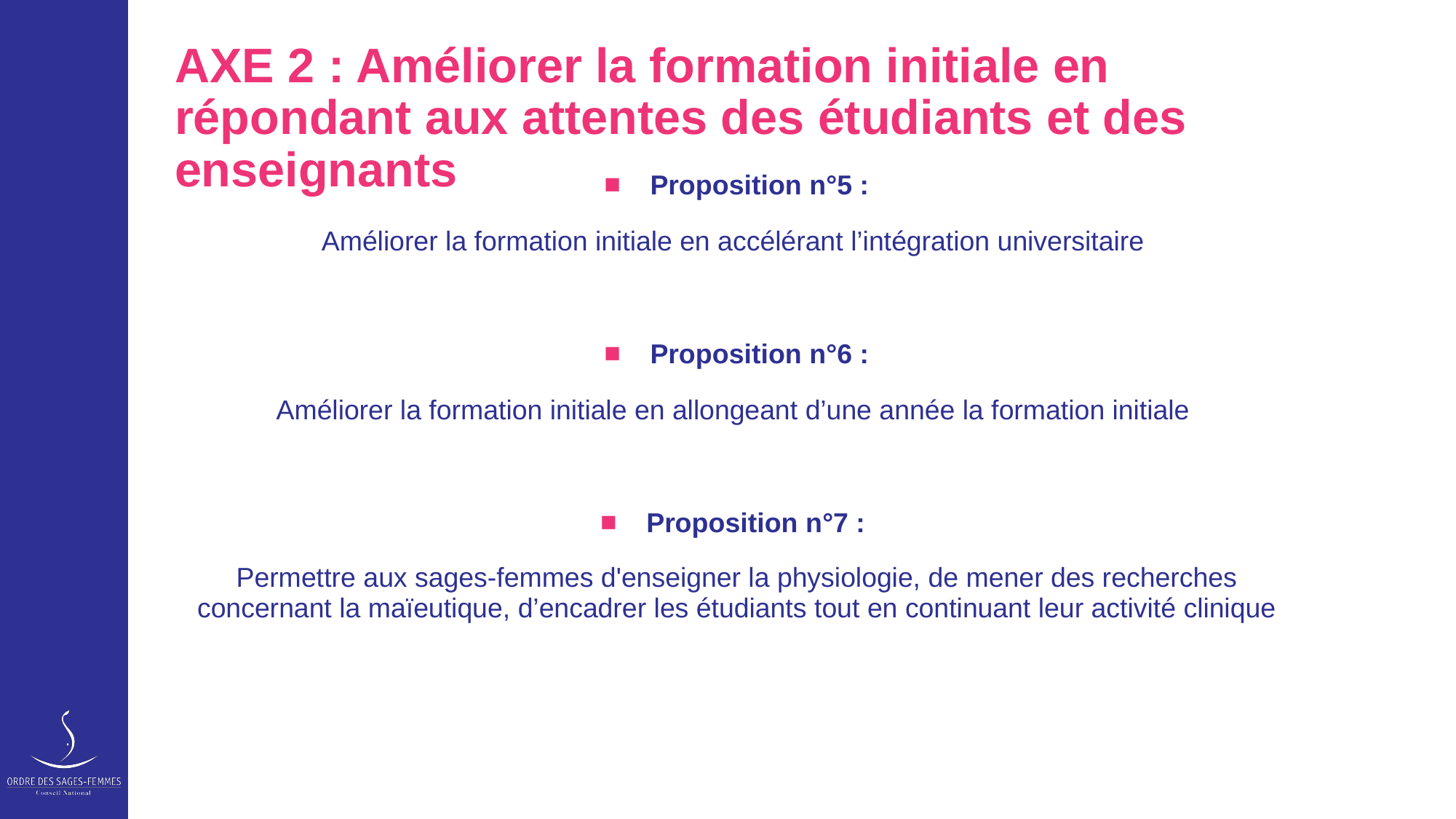

# AXE 2 : Améliorer la formation initiale en répondant aux attentes des étudiants et des enseignants
Proposition n°5 :
Améliorer la formation initiale en accélérant l’intégration universitaire

Proposition n°6 :
Améliorer la formation initiale en allongeant d’une année la formation initiale

Proposition n°7 :
Permettre aux sages-femmes d'enseigner la physiologie, de mener des recherches concernant la maïeutique, d’encadrer les étudiants tout en continuant leur activité clinique